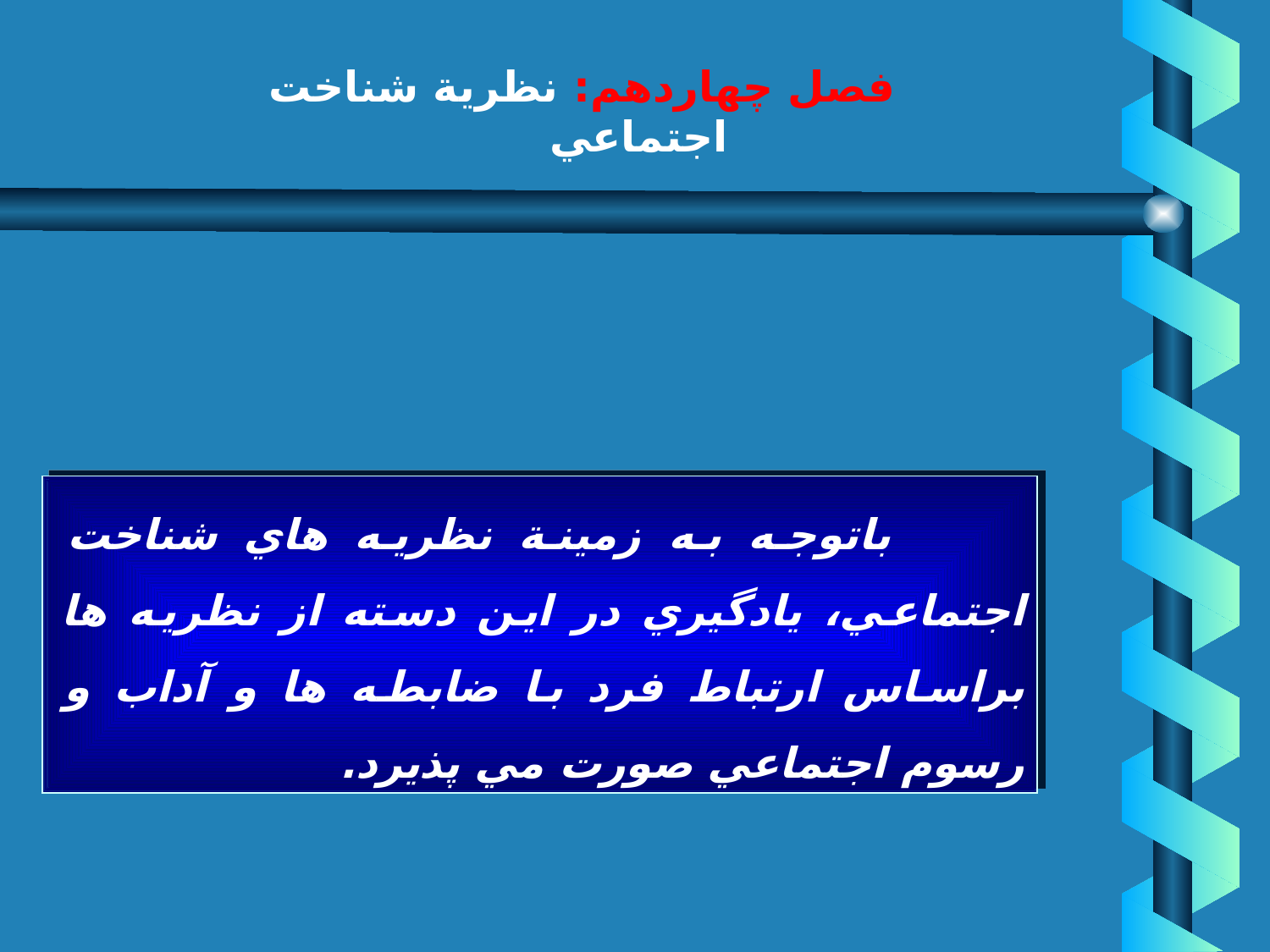

# فصل چهاردهم: نظرية شناخت اجتماعي
     باتوجه به زمينة نظريه هاي شناخت اجتماعي، يادگيري در اين دسته از نظريه ها براساس ارتباط فرد با ضابطه ها و آداب و رسوم اجتماعي صورت مي پذيرد.